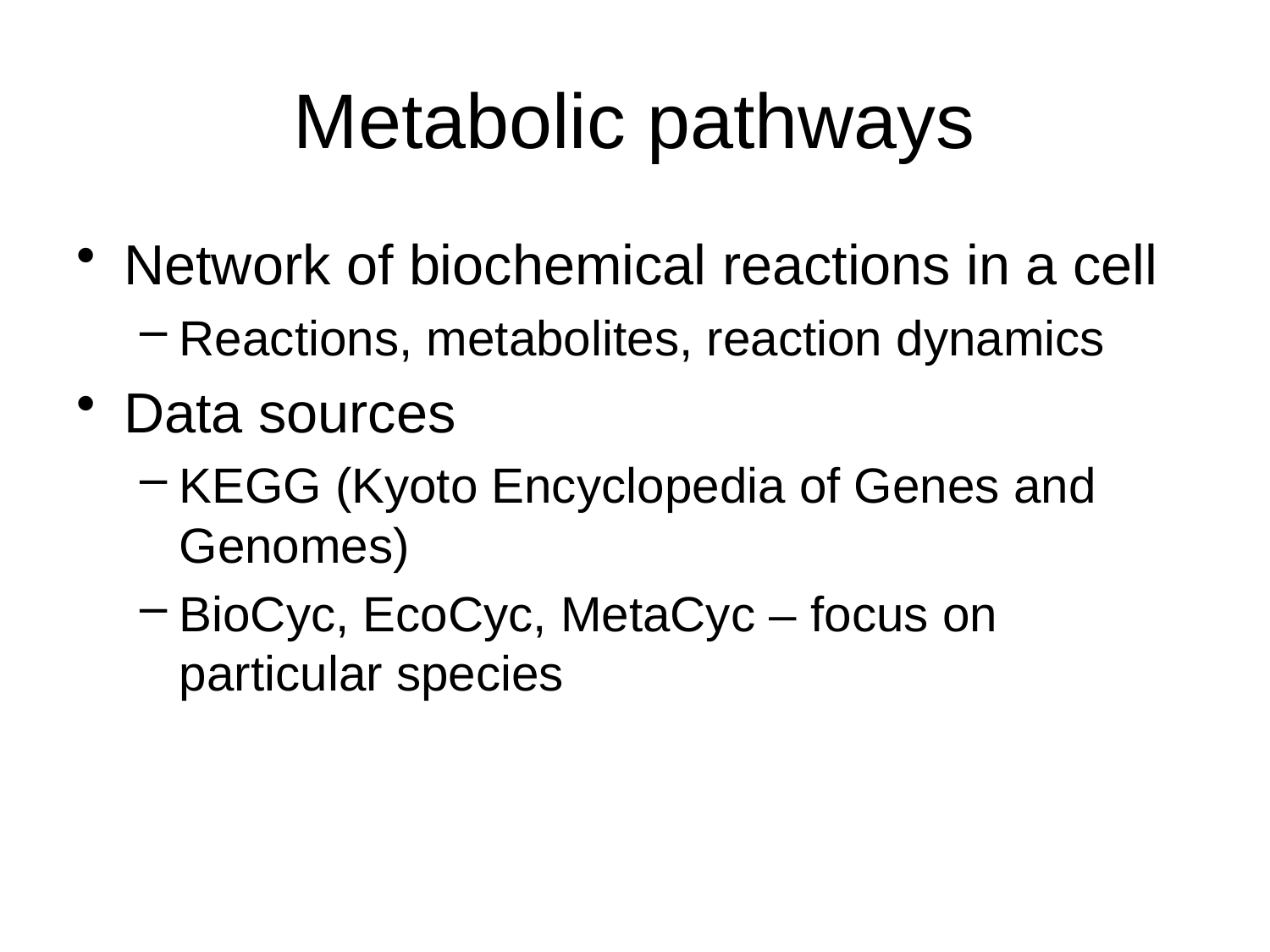

# Metabolic pathways
Network of biochemical reactions in a cell
Reactions, metabolites, reaction dynamics
Data sources
KEGG (Kyoto Encyclopedia of Genes and Genomes)
BioCyc, EcoCyc, MetaCyc – focus on particular species